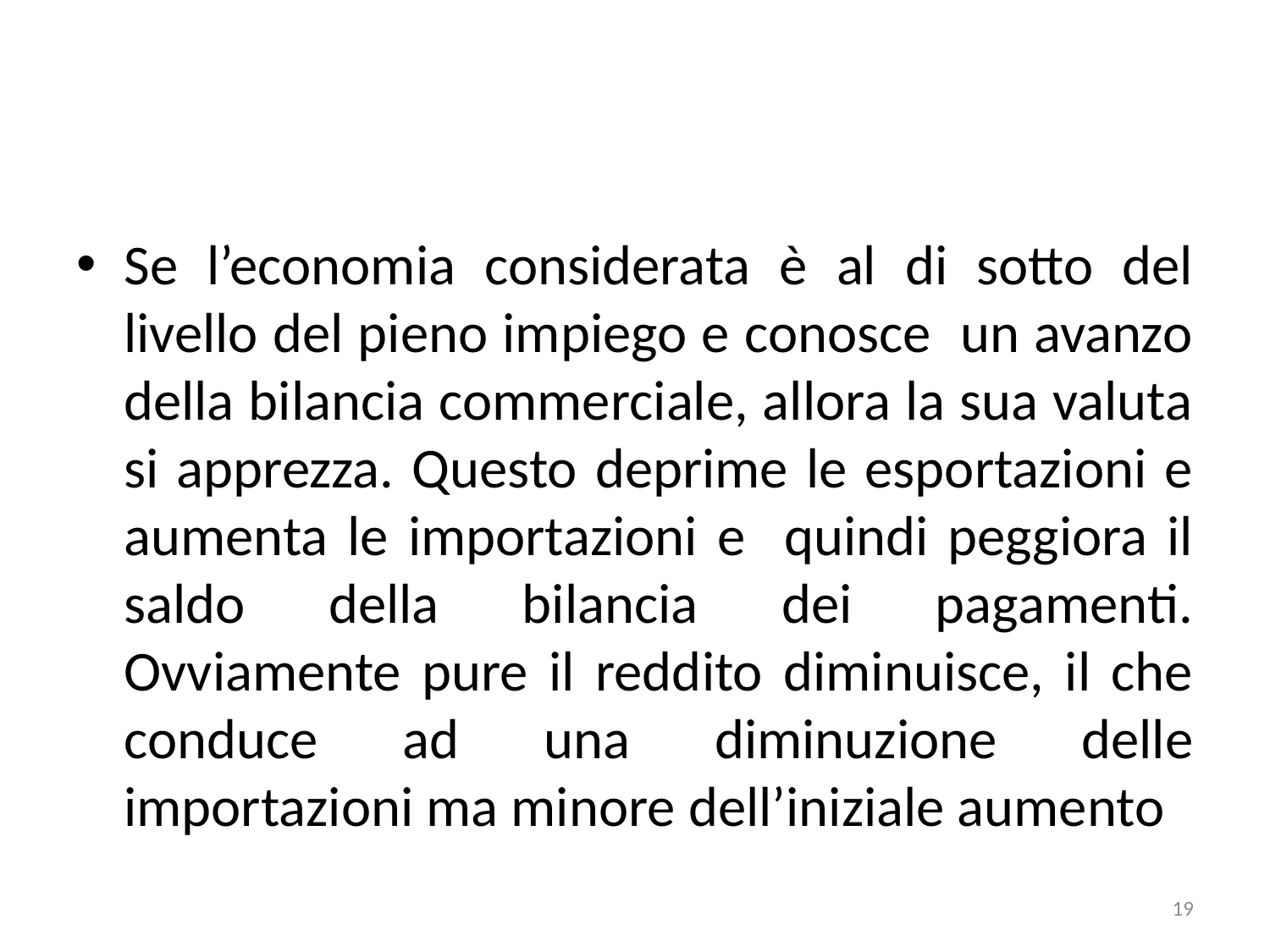

#
Se l’economia considerata è al di sotto del livello del pieno impiego e conosce  un avanzo della bilancia commerciale, allora la sua valuta si apprezza. Questo deprime le esportazioni e aumenta le importazioni e  quindi peggiora il saldo della bilancia dei pagamenti. Ovviamente pure il reddito diminuisce, il che conduce ad una diminuzione delle importazioni ma minore dell’iniziale aumento

19